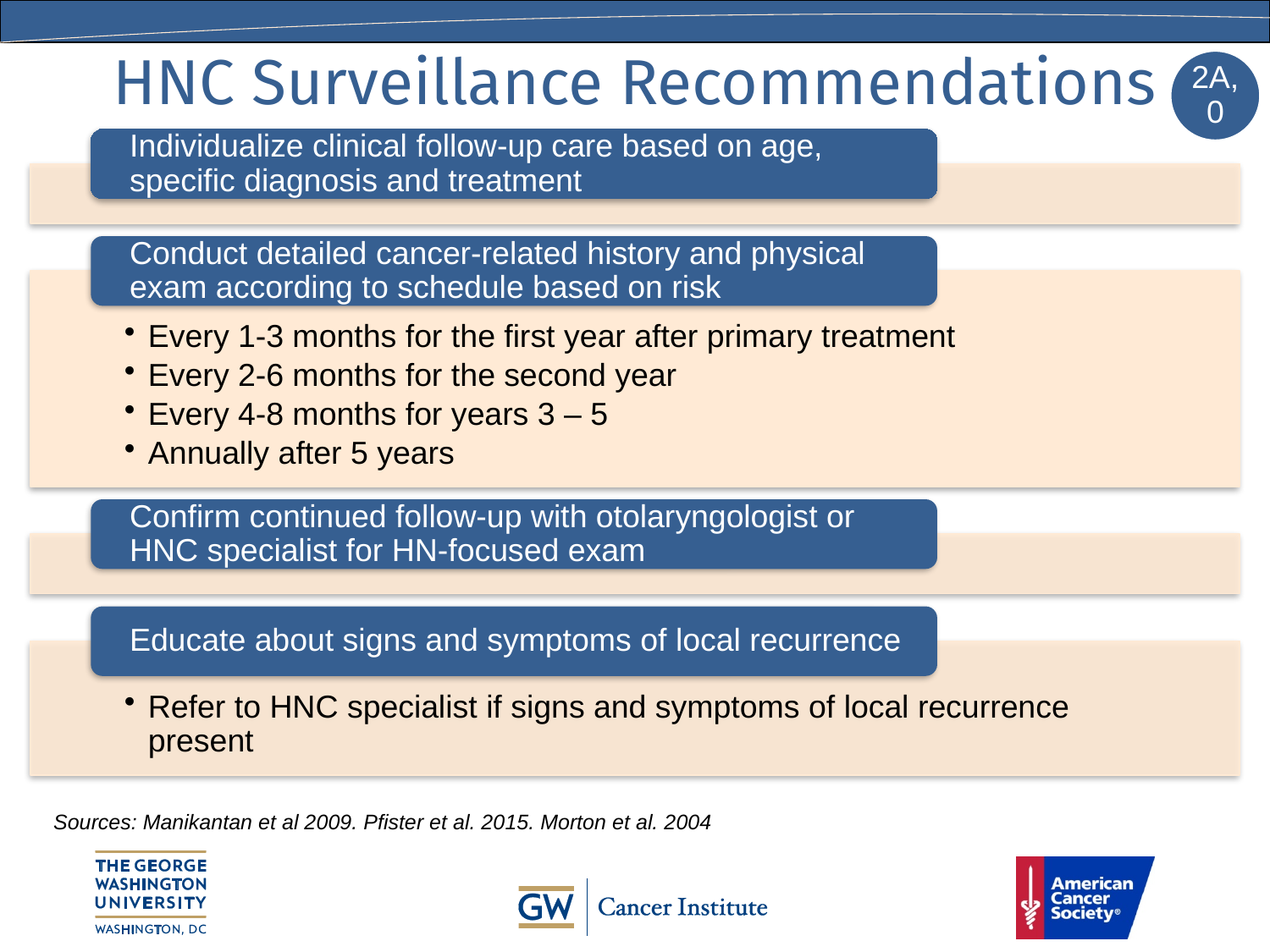

# HNC Surveillance Recommendations

2A, 0
Individualize clinical follow-up care based on age, specific diagnosis and treatment
Every 1-3 months for the first year after primary treatment
Every 2-6 months for the second year
Every 4-8 months for years 3 – 5
Annually after 5 years
Conduct detailed cancer-related history and physical exam according to schedule based on risk
Confirm continued follow-up with otolaryngologist or HNC specialist for HN-focused exam
Refer to HNC specialist if signs and symptoms of local recurrence present
Educate about signs and symptoms of local recurrence
Sources: Manikantan et al 2009. Pfister et al. 2015. Morton et al. 2004